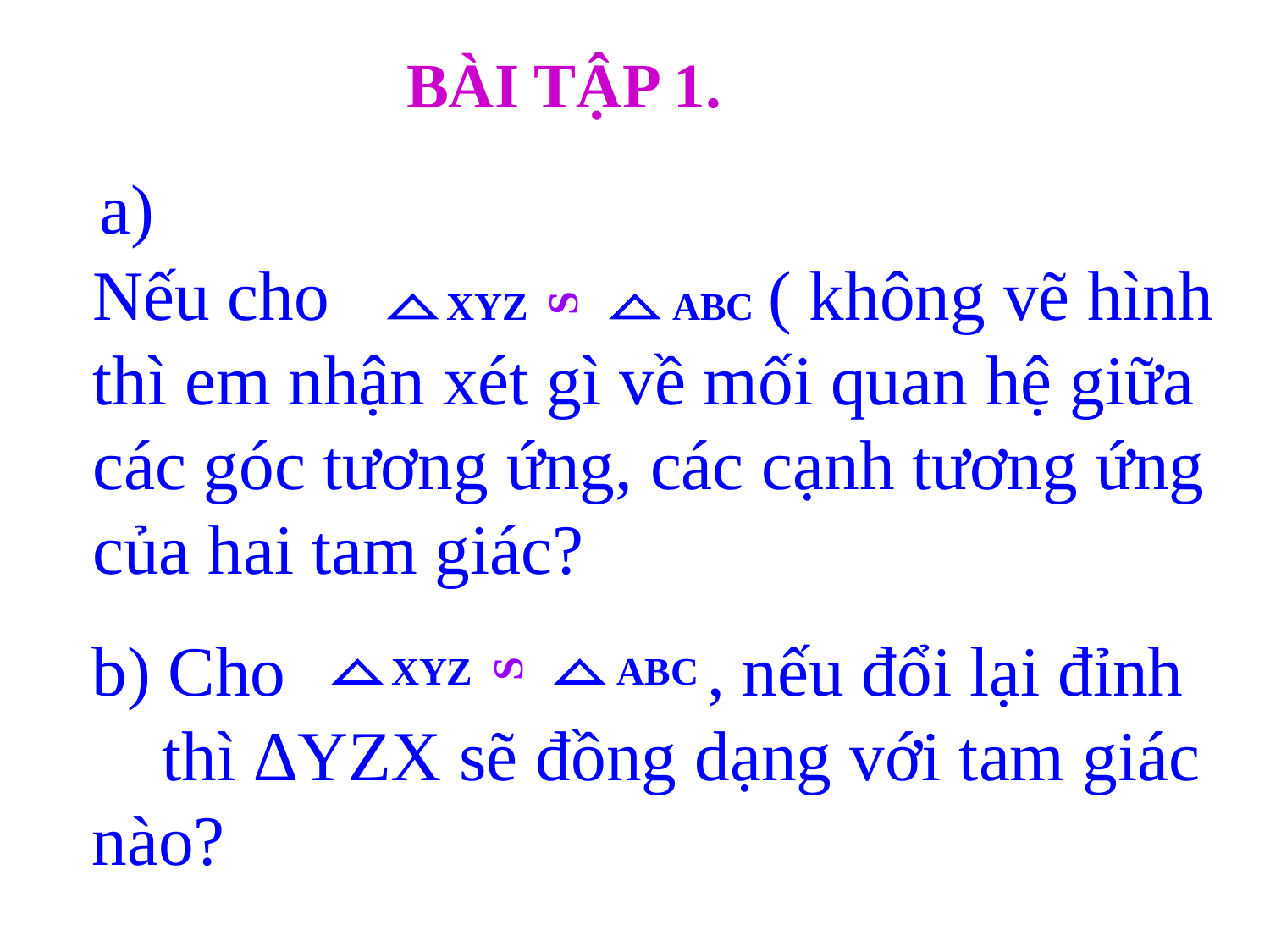

Bài tập 1.
a)
Nếu cho                         ( không vẽ hình thì em nhận xét gì về mối quan hệ giữa các góc tương ứng, các cạnh tương ứng của hai tam giác?
S
XYZ
 ABC

b) Cho                        , nếu đổi lại đỉnh        thì ∆YZX sẽ đồng dạng với tam giác nào?
S
XYZ
 ABC